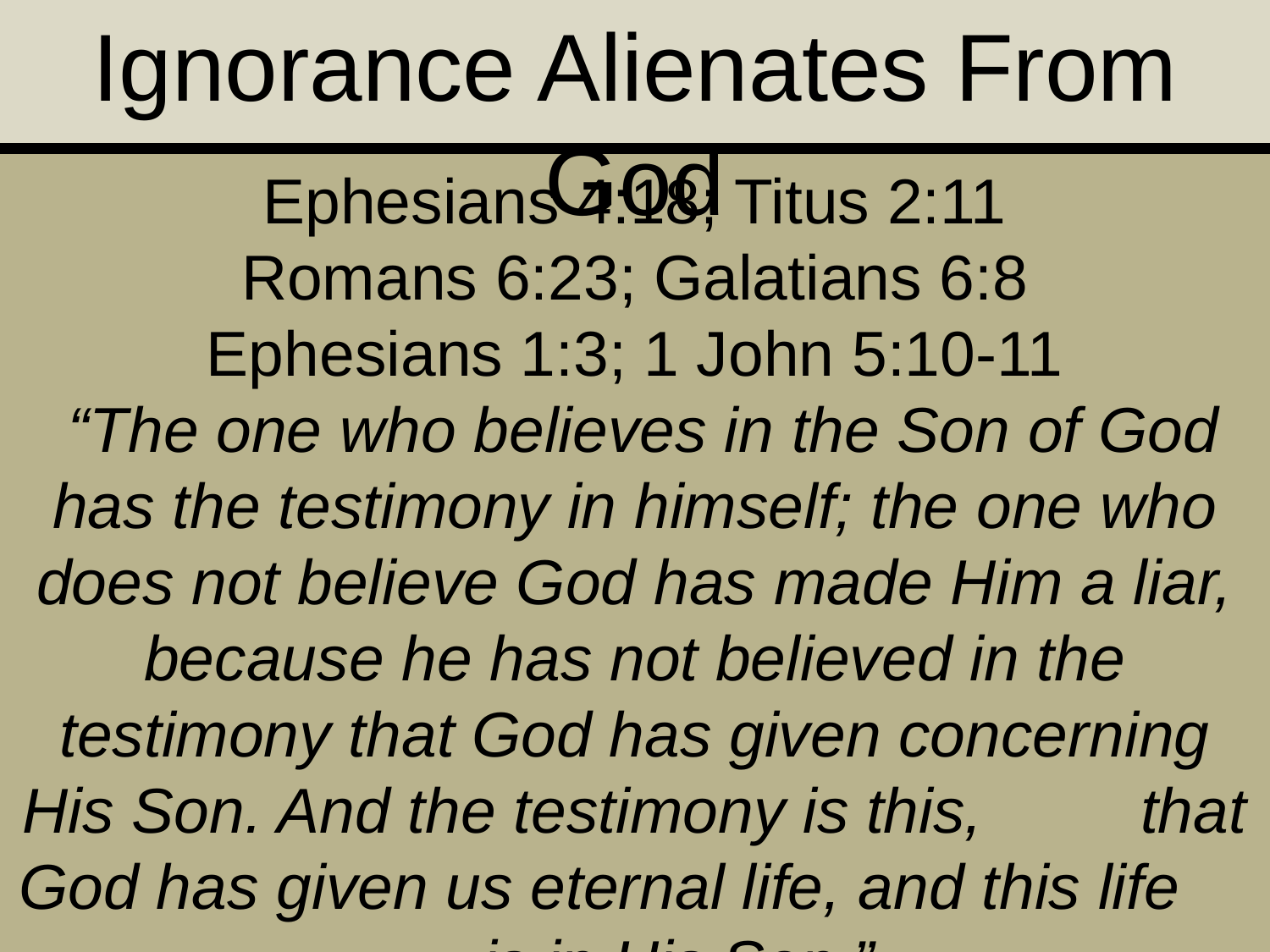

Ignorance Alienates From God

Ephesians 4:18; Titus 2:11
Romans 6:23; Galatians 6:8
Ephesians 1:3; 1 John 5:10-11
 “The one who believes in the Son of God has the testimony in himself; the one who does not believe God has made Him a liar, because he has not believed in the testimony that God has given concerning His Son. And the testimony is this,         that God has given us eternal life, and this life          is in His Son.”